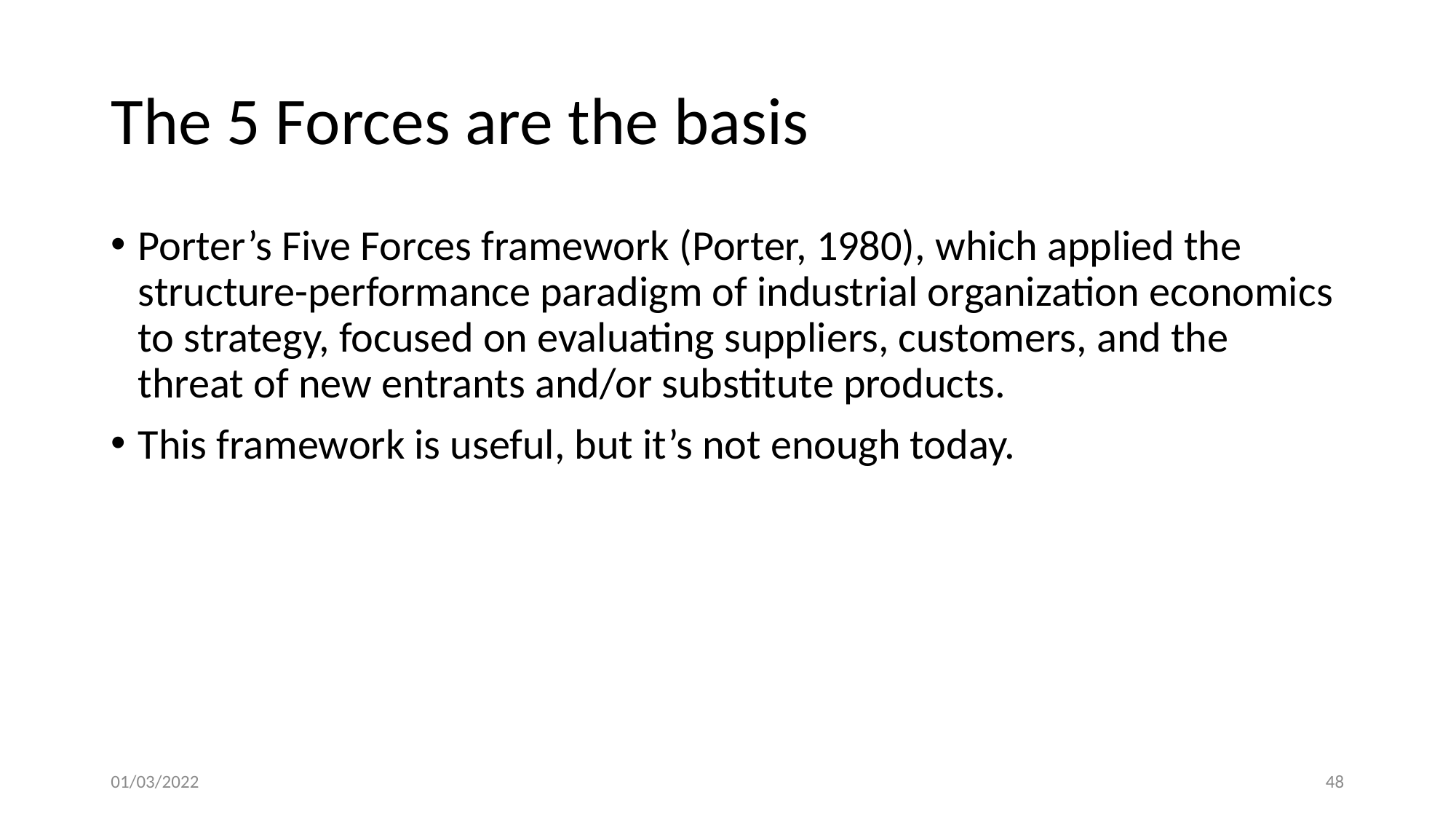

# The 5 Forces are the basis
Porter’s Five Forces framework (Porter, 1980), which applied the structure-performance paradigm of industrial organization economics to strategy, focused on evaluating suppliers, customers, and the threat of new entrants and/or substitute products.
This framework is useful, but it’s not enough today.
01/03/2022

48